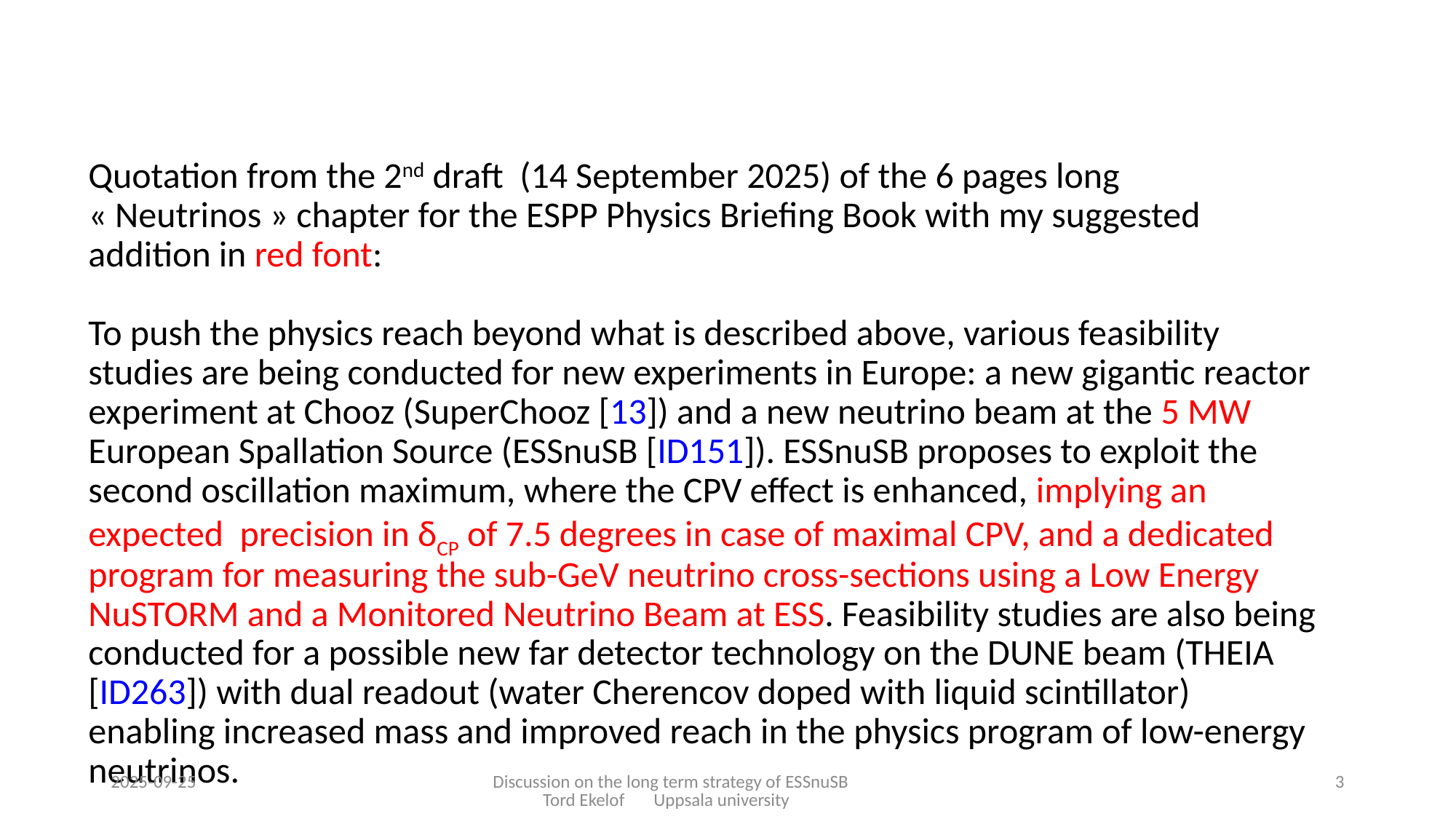

# Quotation from the 2nd draft  (14 September 2025) of the 6 pages long « Neutrinos » chapter for the ESPP Physics Briefing Book with my suggested addition in red font: To push the physics reach beyond what is described above, various feasibility studies are being conducted for new experiments in Europe: a new gigantic reactor experiment at Chooz (SuperChooz [13]) and a new neutrino beam at the 5 MW European Spallation Source (ESSnuSB [ID151]). ESSnuSB proposes to exploit the second oscillation maximum, where the CPV effect is enhanced, implying an expected  precision in δCP of 7.5 degrees in case of maximal CPV, and a dedicated program for measuring the sub-GeV neutrino cross-sections using a Low Energy NuSTORM and a Monitored Neutrino Beam at ESS. Feasibility studies are also being conducted for a possible new far detector technology on the DUNE beam (THEIA [ID263]) with dual readout (water Cherencov doped with liquid scintillator) enabling increased mass and improved reach in the physics program of low-energy neutrinos.
2025-09-25
Discussion on the long term strategy of ESSnuSB                                       Tord Ekelof       Uppsala university
3